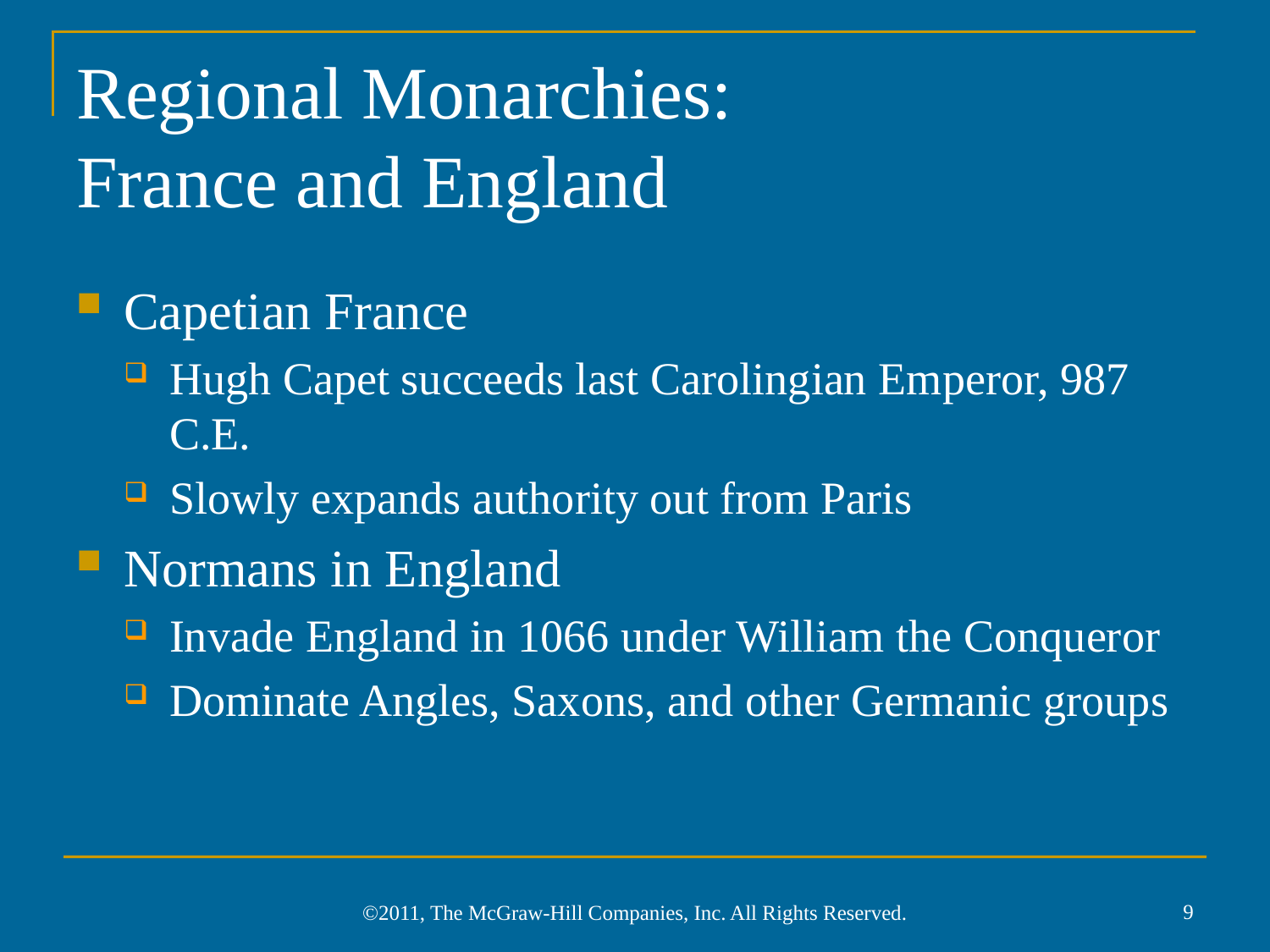

# Regional Monarchies: France and England
Capetian France
Hugh Capet succeeds last Carolingian Emperor, 987 C.E.
Slowly expands authority out from Paris
Normans in England
Invade England in 1066 under William the Conqueror
Dominate Angles, Saxons, and other Germanic groups

9
©2011, The McGraw-Hill Companies, Inc. All Rights Reserved.